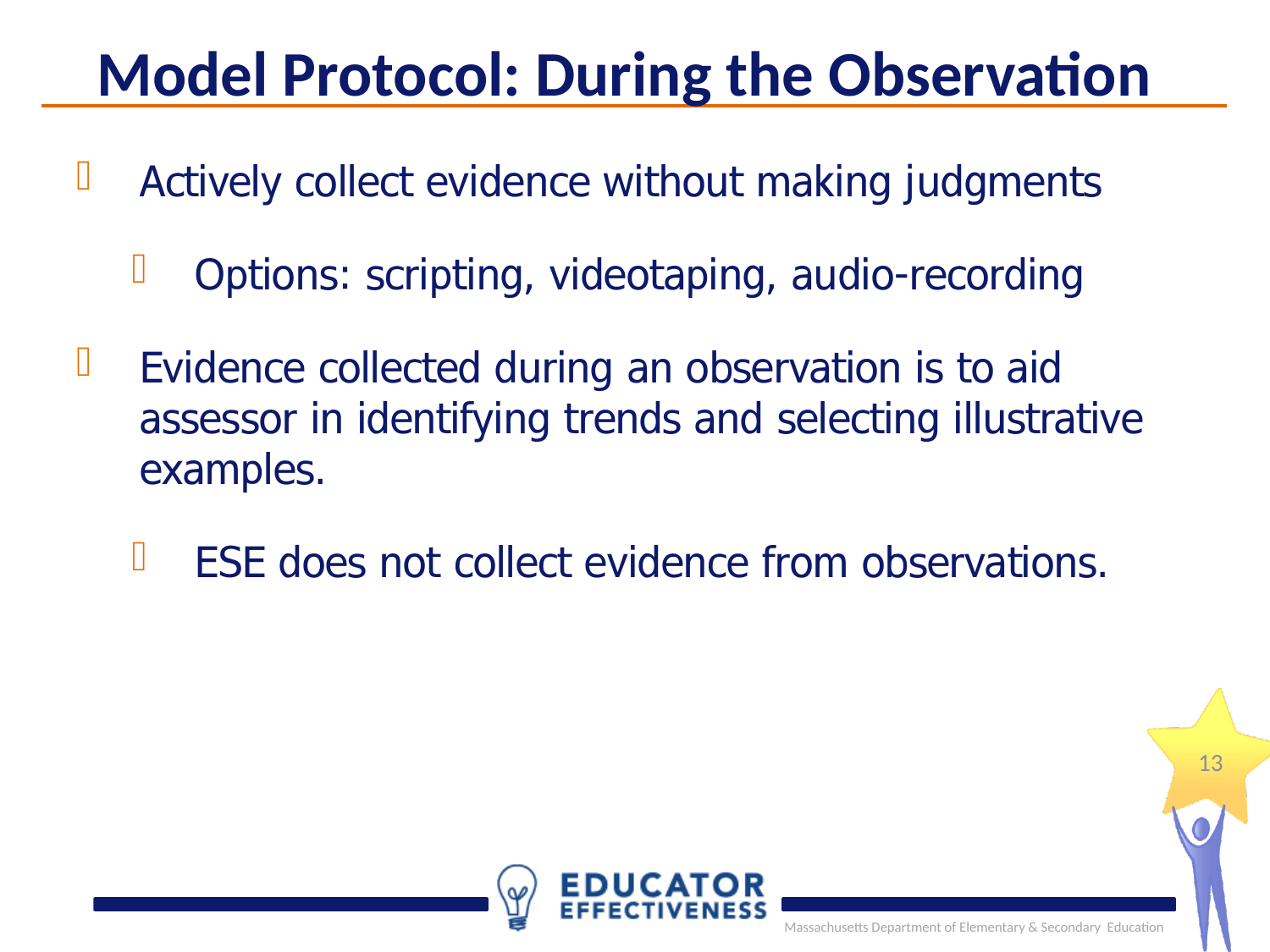

Model Protocol: During the Observation
Actively collect evidence without making judgments
Options: scripting, videotaping, audio-recording
Evidence collected during an observation is to aid assessor in identifying trends and selecting illustrative examples.
ESE does not collect evidence from observations.